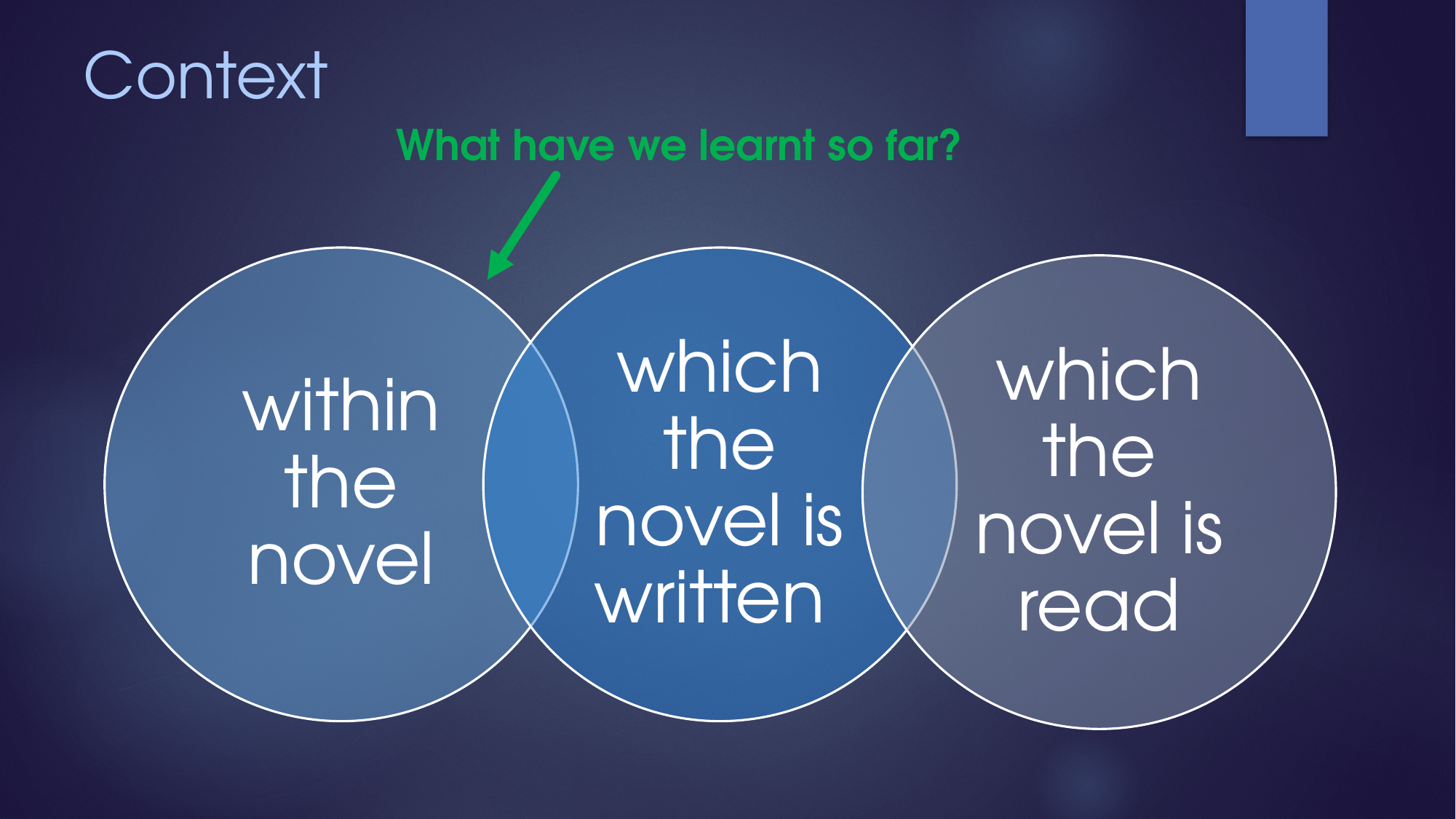

# Context
What have we learnt so far?
within the novel
which the novel is written
which the novel is read